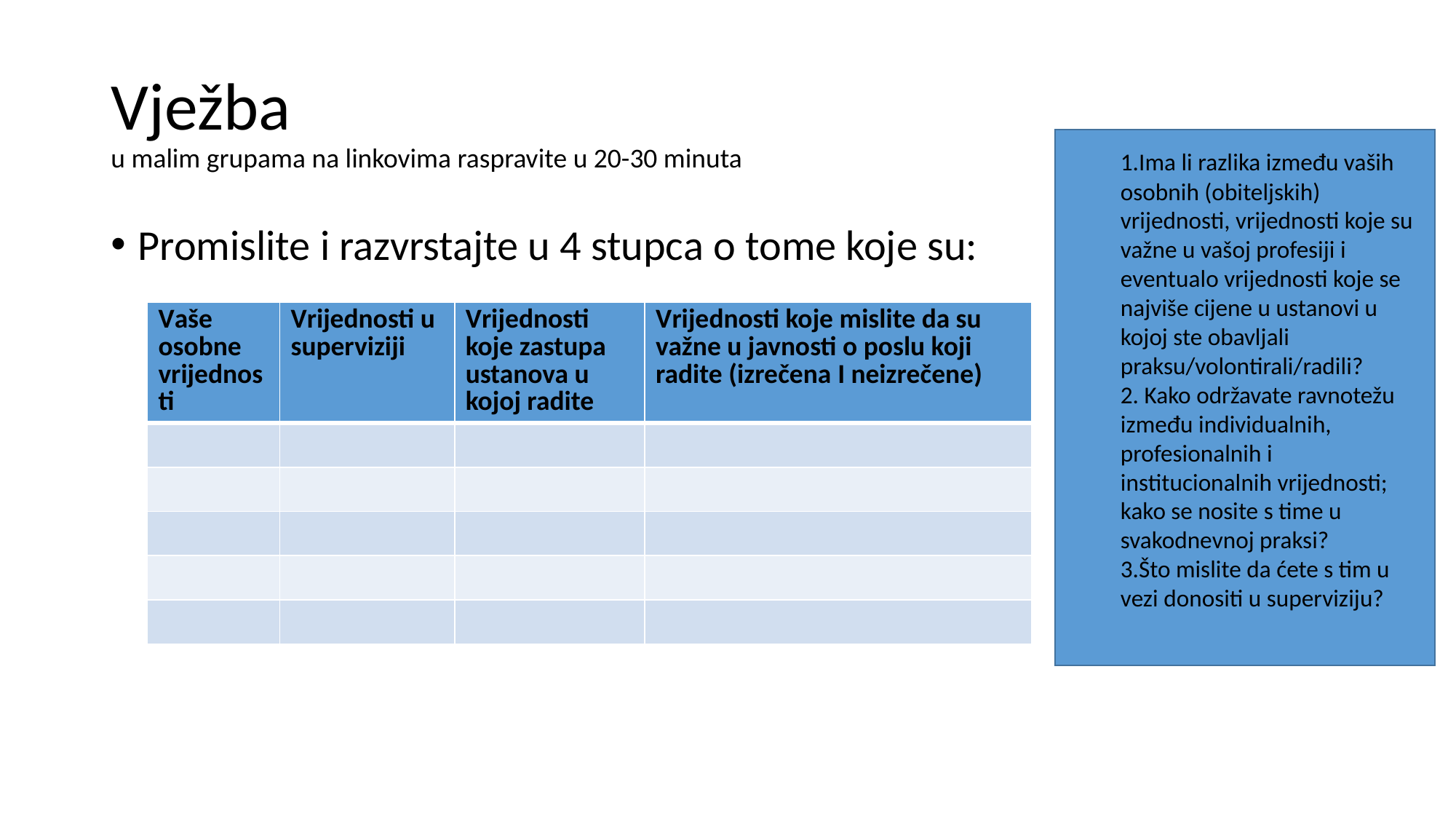

# Vježba u malim grupama na linkovima raspravite u 20-30 minuta
1.Ima li razlika između vaših osobnih (obiteljskih) vrijednosti, vrijednosti koje su važne u vašoj profesiji i eventualo vrijednosti koje se najviše cijene u ustanovi u kojoj ste obavljali praksu/volontirali/radili?
2. Kako održavate ravnotežu između individualnih, profesionalnih i institucionalnih vrijednosti; kako se nosite s time u svakodnevnoj praksi?
3.Što mislite da ćete s tim u vezi donositi u superviziju?

Promislite i razvrstajte u 4 stupca o tome koje su:

| Vaše osobne vrijednosti | Vrijednosti u superviziji | Vrijednosti koje zastupa ustanova u kojoj radite | Vrijednosti koje mislite da su važne u javnosti o poslu koji radite (izrečena I neizrečene) |
| --- | --- | --- | --- |
|  |  |  |  |
|  |  |  |  |
|  |  |  |  |
|  |  |  |  |
|  |  |  |  |